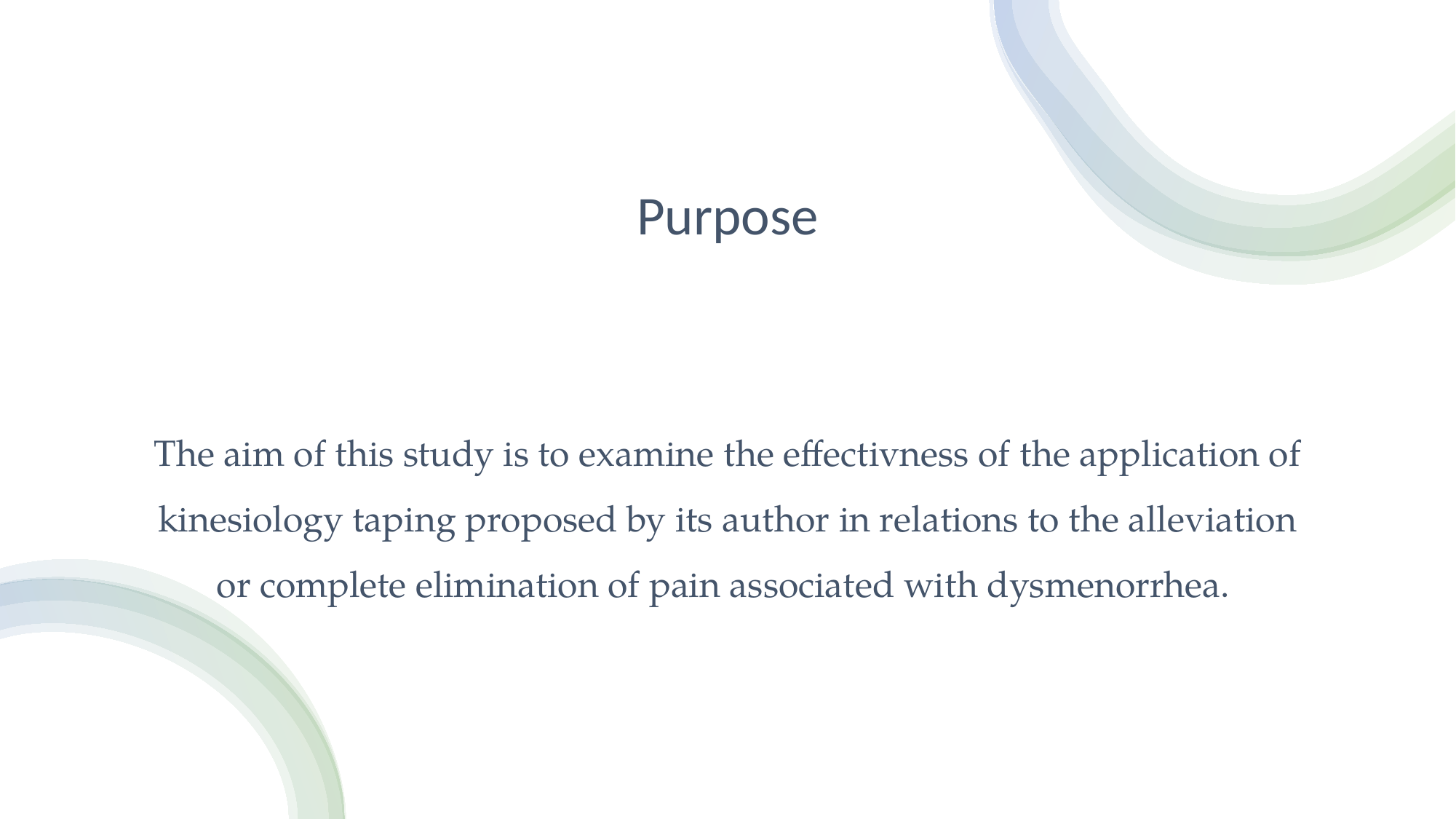

# Purpose
The aim of this study is to examine the effectivness of the application of kinesiology taping proposed by its author in relations to the alleviation or complete elimination of pain associated with dysmenorrhea.